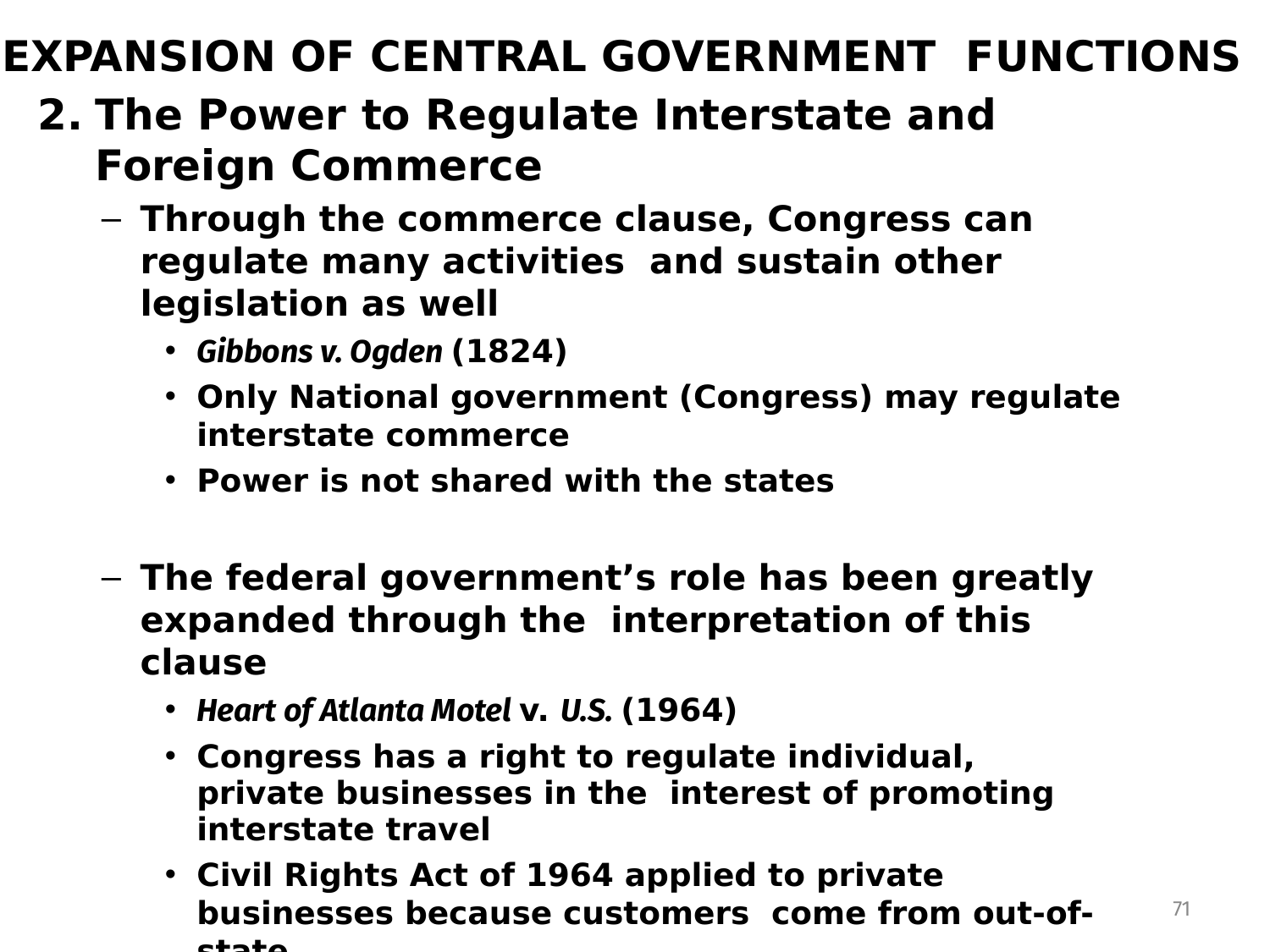

# EXPANSION OF CENTRAL GOVERNMENT  FUNCTIONS
The Power to Regulate Interstate and Foreign Commerce
Through the commerce clause, Congress can regulate many activities  and sustain other legislation as well
Gibbons v. Ogden (1824)
Only National government (Congress) may regulate interstate commerce
Power is not shared with the states

The federal government’s role has been greatly expanded through the  interpretation of this clause
Heart of Atlanta Motel v. U.S. (1964)
Congress has a right to regulate individual, private businesses in the  interest of promoting interstate travel
Civil Rights Act of 1964 applied to private businesses because customers  come from out-of-state
71